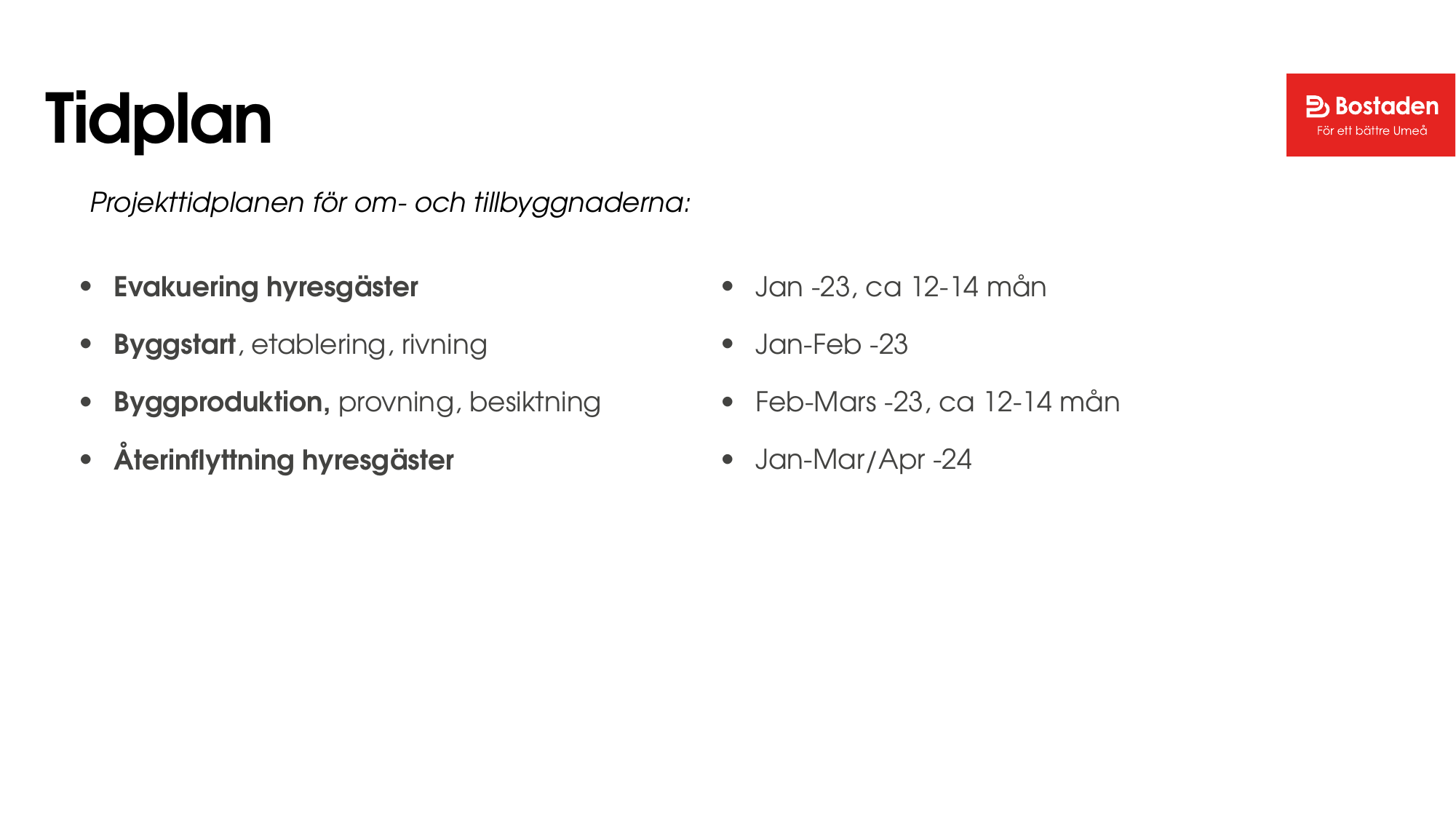

# Tidplan
Projekttidplanen för om- och tillbyggnaderna:

Evakuering hyresgäster
Byggstart, etablering, rivning
Byggproduktion, provning, besiktning
Återinflyttning hyresgäster
Jan -23, ca 12-14 mån
Jan-Feb -23
Feb-Mars -23, ca 12-14 mån
Jan-Mar/Apr -24